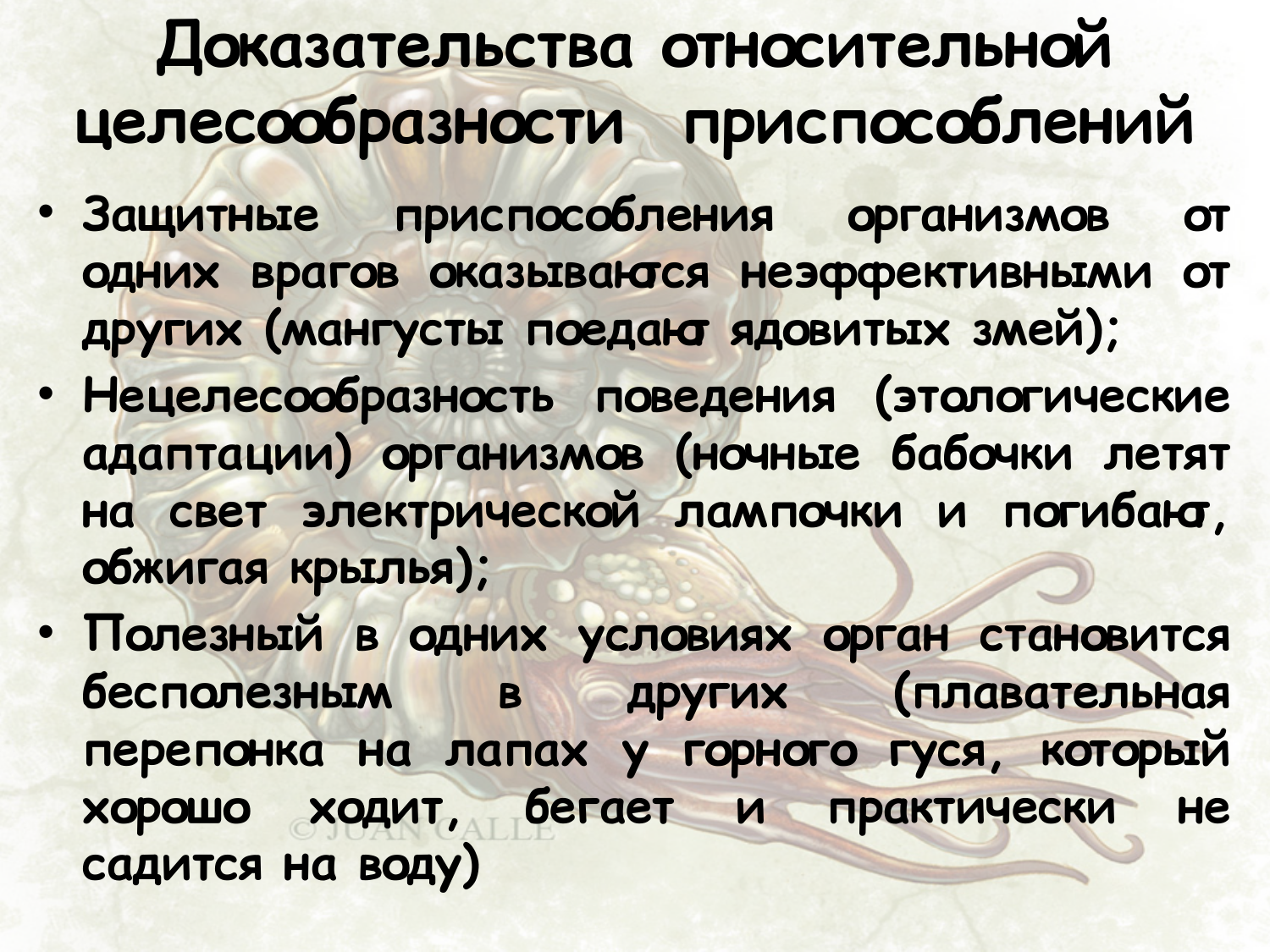

# Доказательства относительной целесообразности  приспособлений
Защитные приспособления организмов от одних врагов оказываются неэффективными от других (мангусты поедают ядовитых змей);
Нецелесообразность поведения (этологические адаптации) организмов (ночные бабочки летят на свет электрической лампочки и погибают, обжигая крылья);
Полезный в одних условиях орган становится бесполезным в других (плавательная перепонка на лапах у горного гуся, который хорошо ходит, бегает и практически не садится на воду)